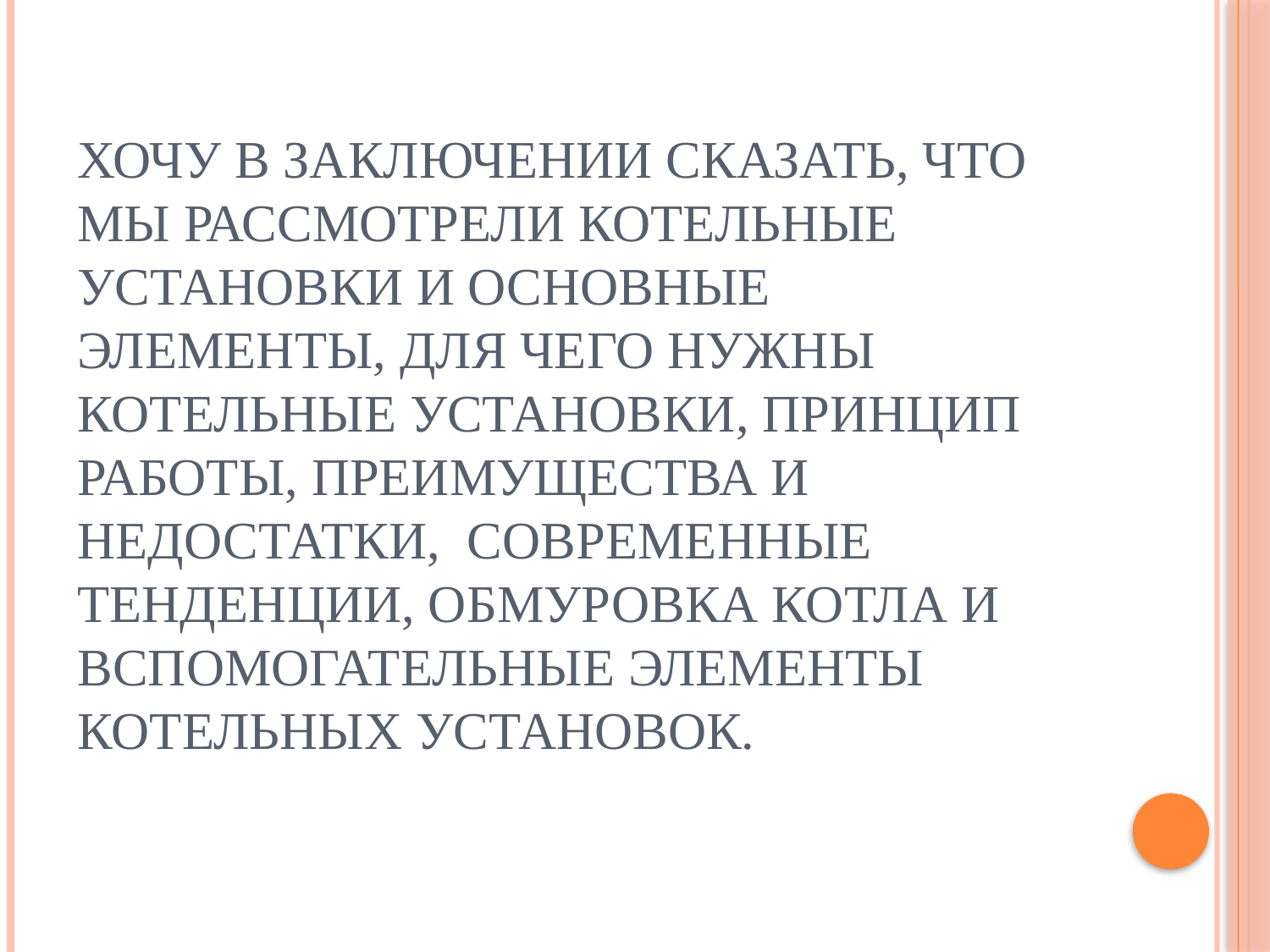

# Хочу в заключении сказать, что мы рассмотрели котельные установки и основные элементы, для чего нужны котельные установки, принцип работы, преимущества и недостатки,  современные тенденции, обмуровка котла и вспомогательные элементы котельных установок.